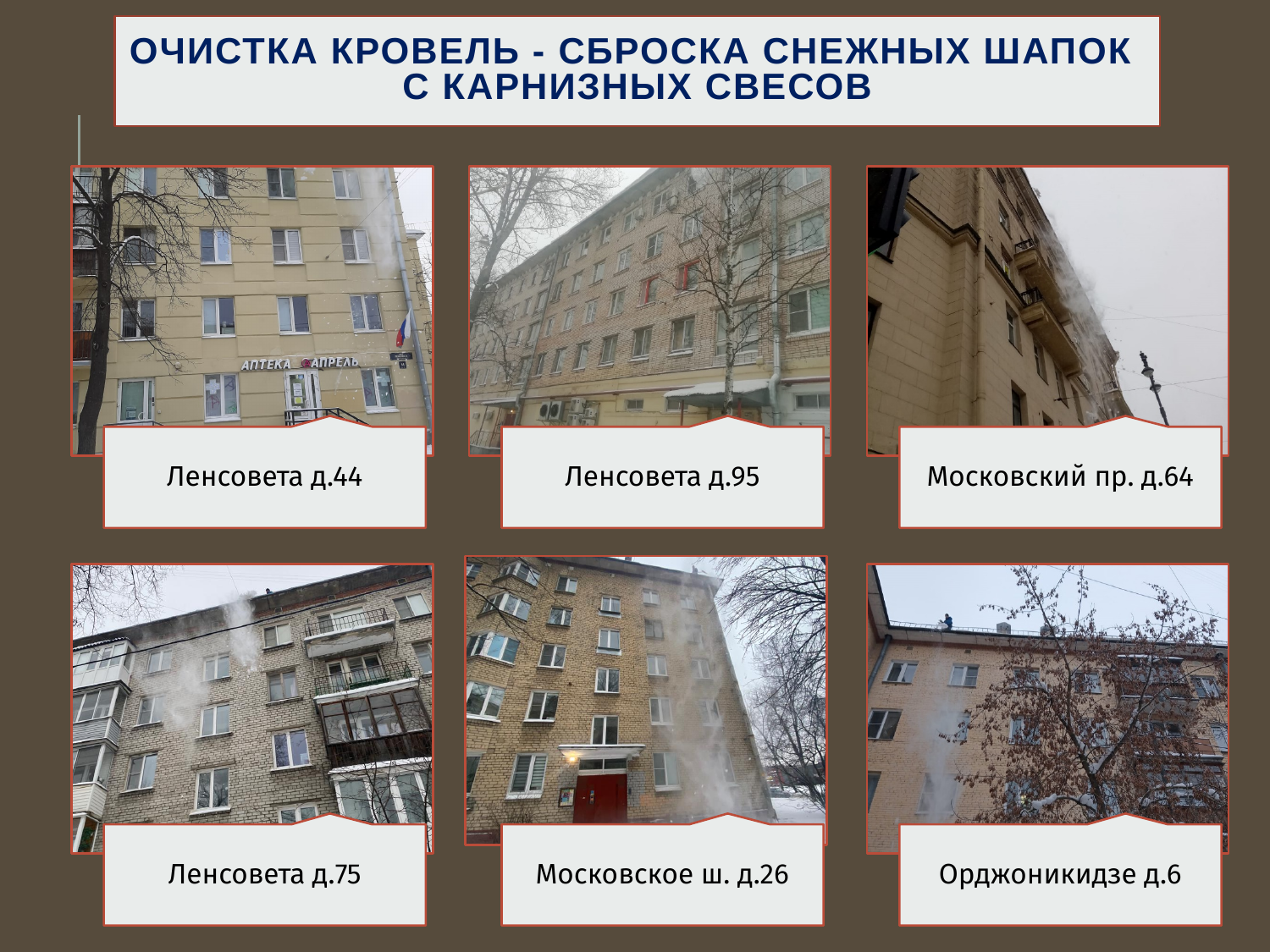

# Очистка кровель - сброска снежных шапок с карнизных свесов
Ленсовета д.44
Ленсовета д.95
Московский пр. д.64
Ленсовета д.75
Московское ш. д.26
Орджоникидзе д.6